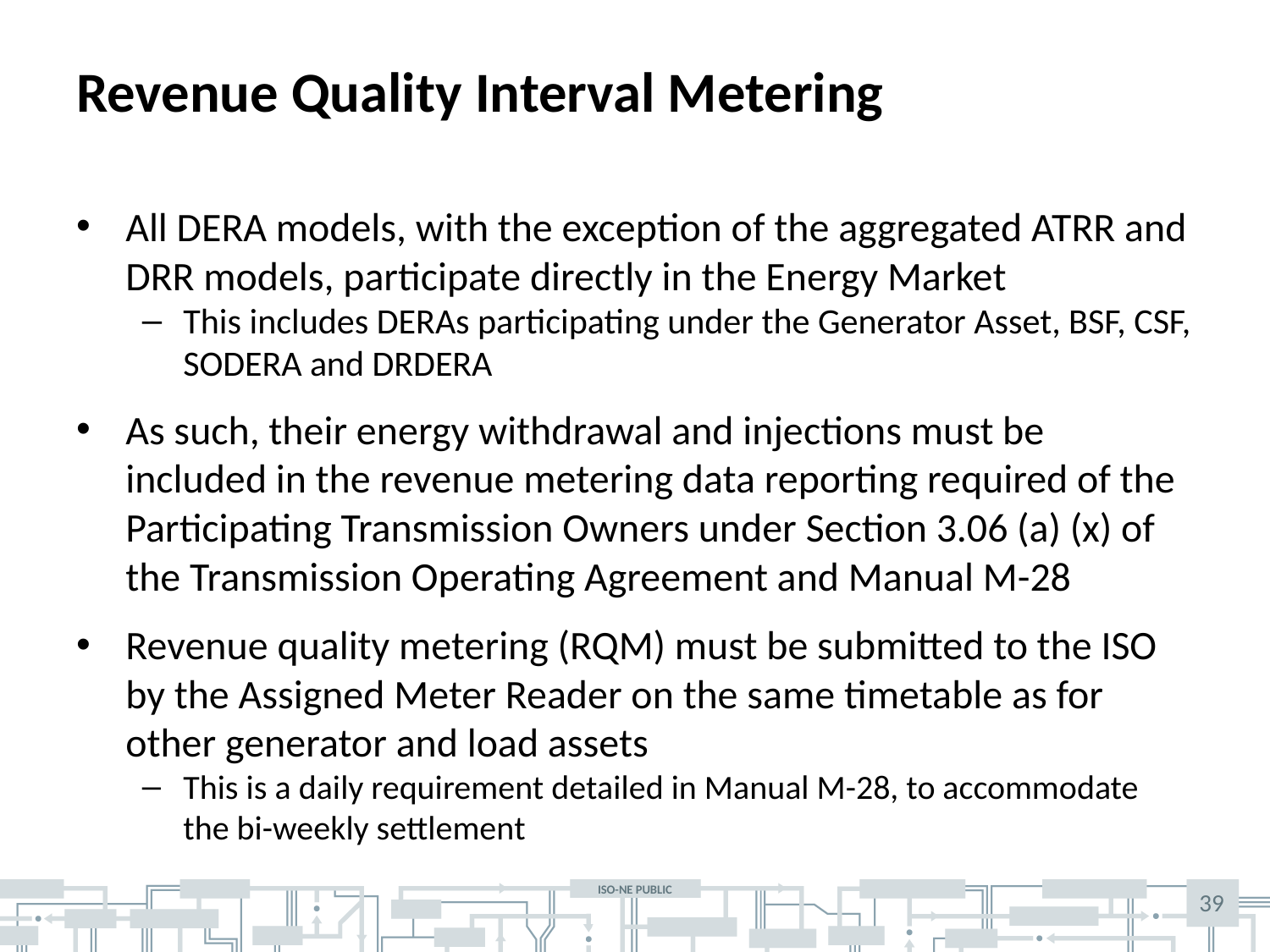

# Revenue Quality Interval Metering
All DERA models, with the exception of the aggregated ATRR and DRR models, participate directly in the Energy Market
This includes DERAs participating under the Generator Asset, BSF, CSF, SODERA and DRDERA
As such, their energy withdrawal and injections must be included in the revenue metering data reporting required of the Participating Transmission Owners under Section 3.06 (a) (x) of the Transmission Operating Agreement and Manual M-28
Revenue quality metering (RQM) must be submitted to the ISO by the Assigned Meter Reader on the same timetable as for other generator and load assets
This is a daily requirement detailed in Manual M-28, to accommodate the bi-weekly settlement
39